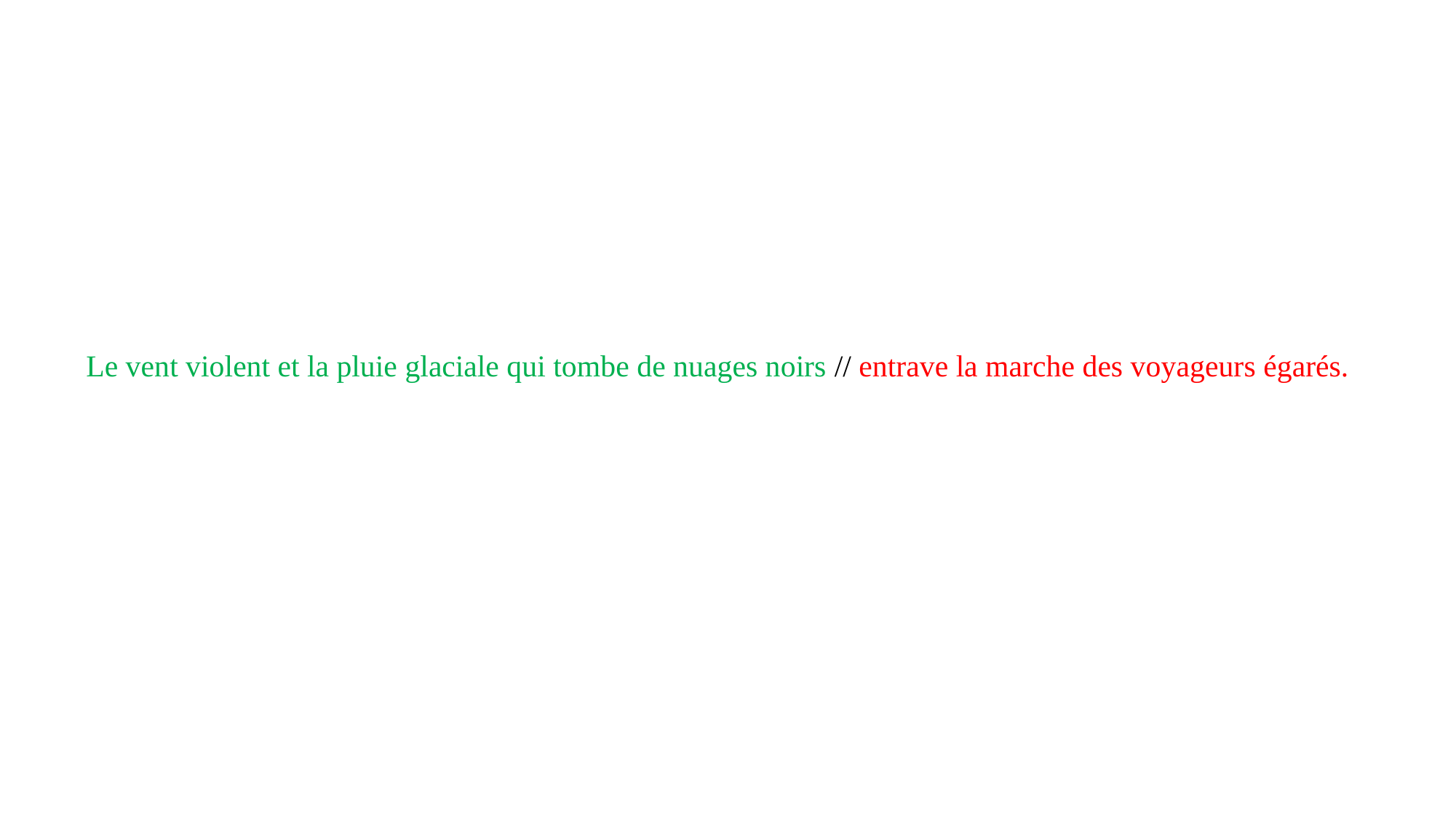

#

Le vent violent et la pluie glaciale qui tombe de nuages noirs // entrave la marche des voyageurs égarés.